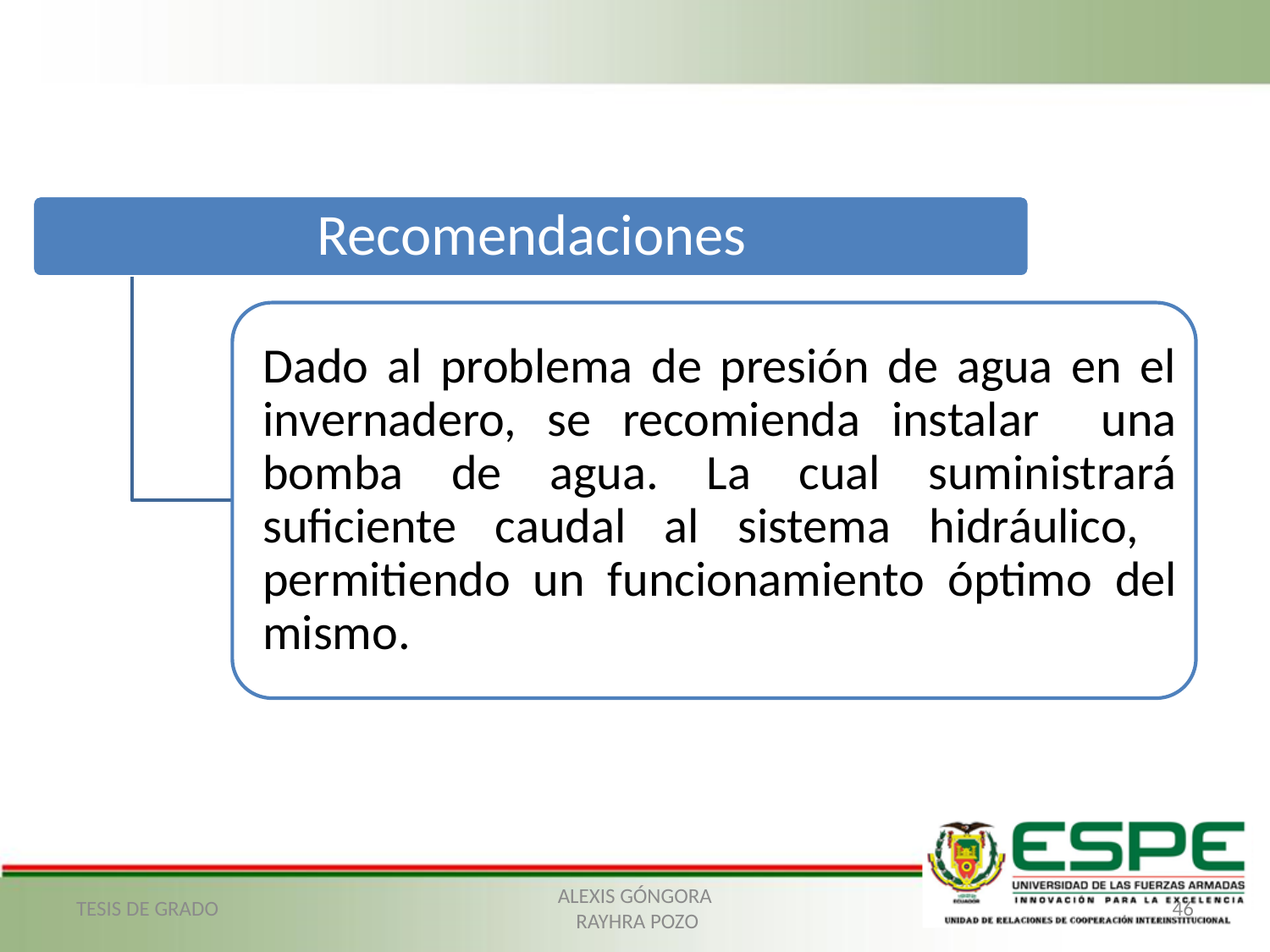

Recomendaciones
Dado al problema de presión de agua en el invernadero, se recomienda instalar  una bomba de agua. La cual suministrará suficiente caudal al sistema hidráulico,  permitiendo un funcionamiento óptimo del mismo.
TESIS DE GRADO
ALEXIS GÓNGORA
 RAYHRA POZO
46